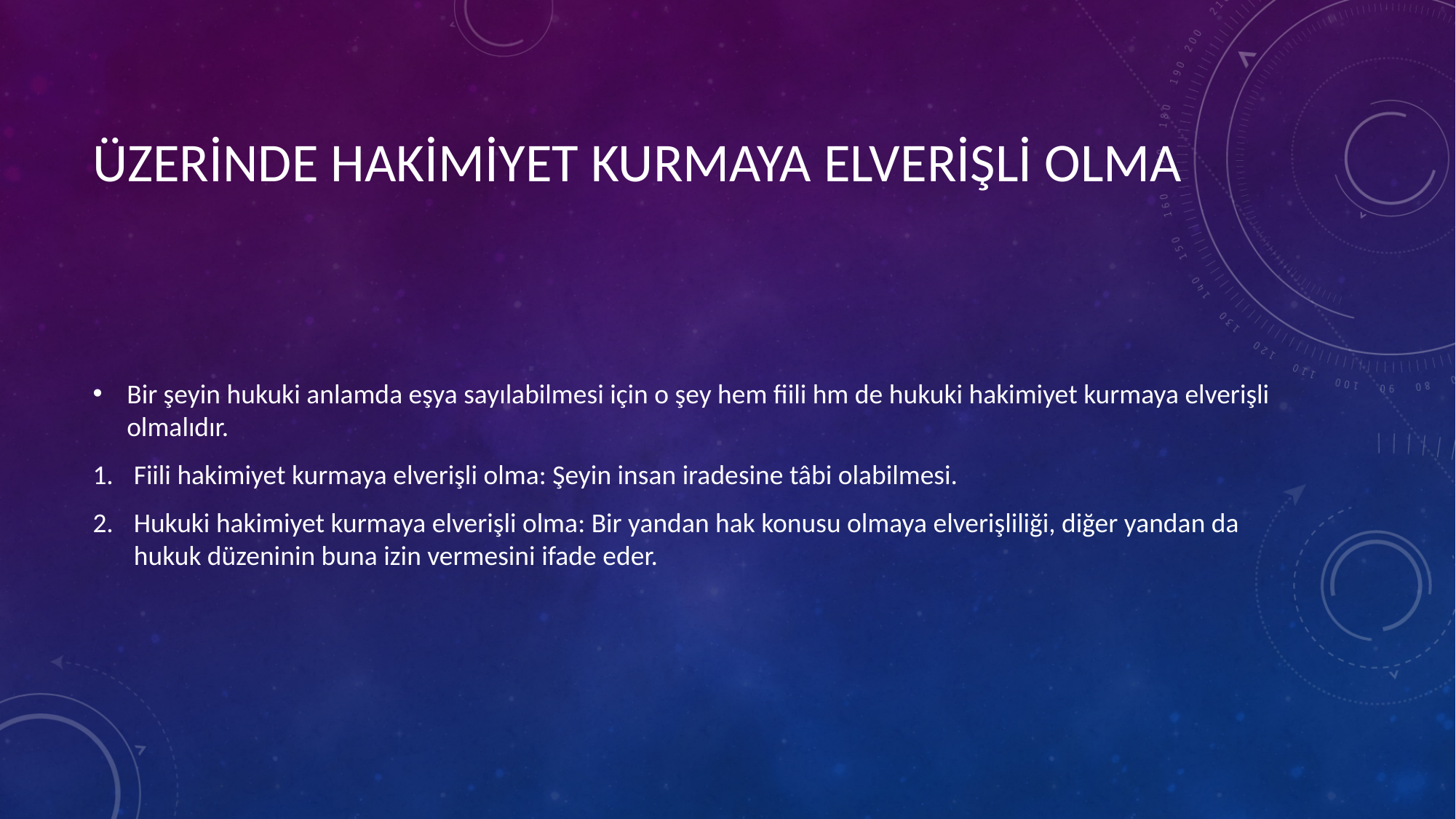

# Üzerinde hakimiyet kurmaya elverişli olma
Bir şeyin hukuki anlamda eşya sayılabilmesi için o şey hem fiili hm de hukuki hakimiyet kurmaya elverişli olmalıdır.
Fiili hakimiyet kurmaya elverişli olma: Şeyin insan iradesine tâbi olabilmesi.
Hukuki hakimiyet kurmaya elverişli olma: Bir yandan hak konusu olmaya elverişliliği, diğer yandan da hukuk düzeninin buna izin vermesini ifade eder.